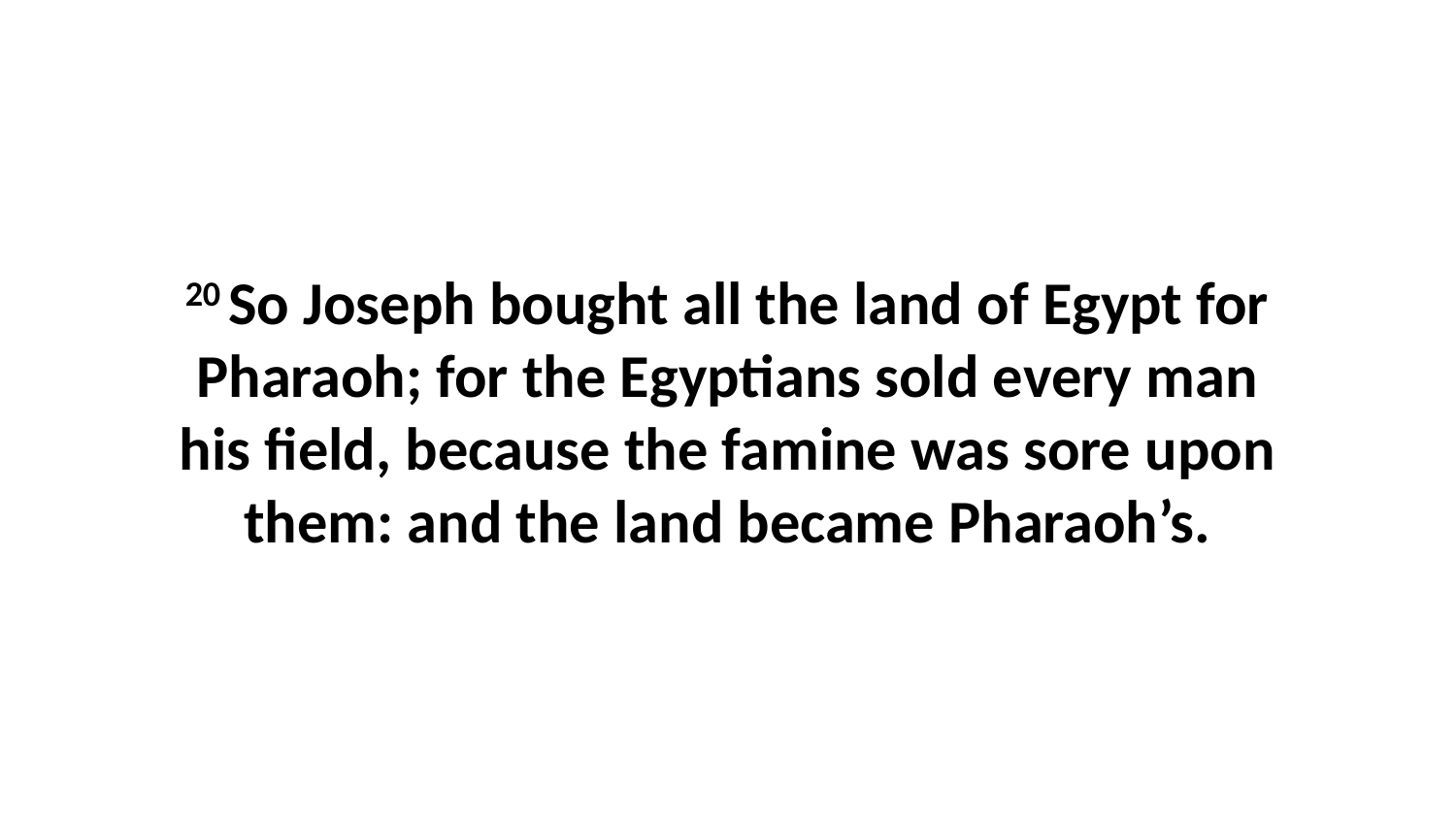

20 So Joseph bought all the land of Egypt for Pharaoh; for the Egyptians sold every man his field, because the famine was sore upon them: and the land became Pharaoh’s.